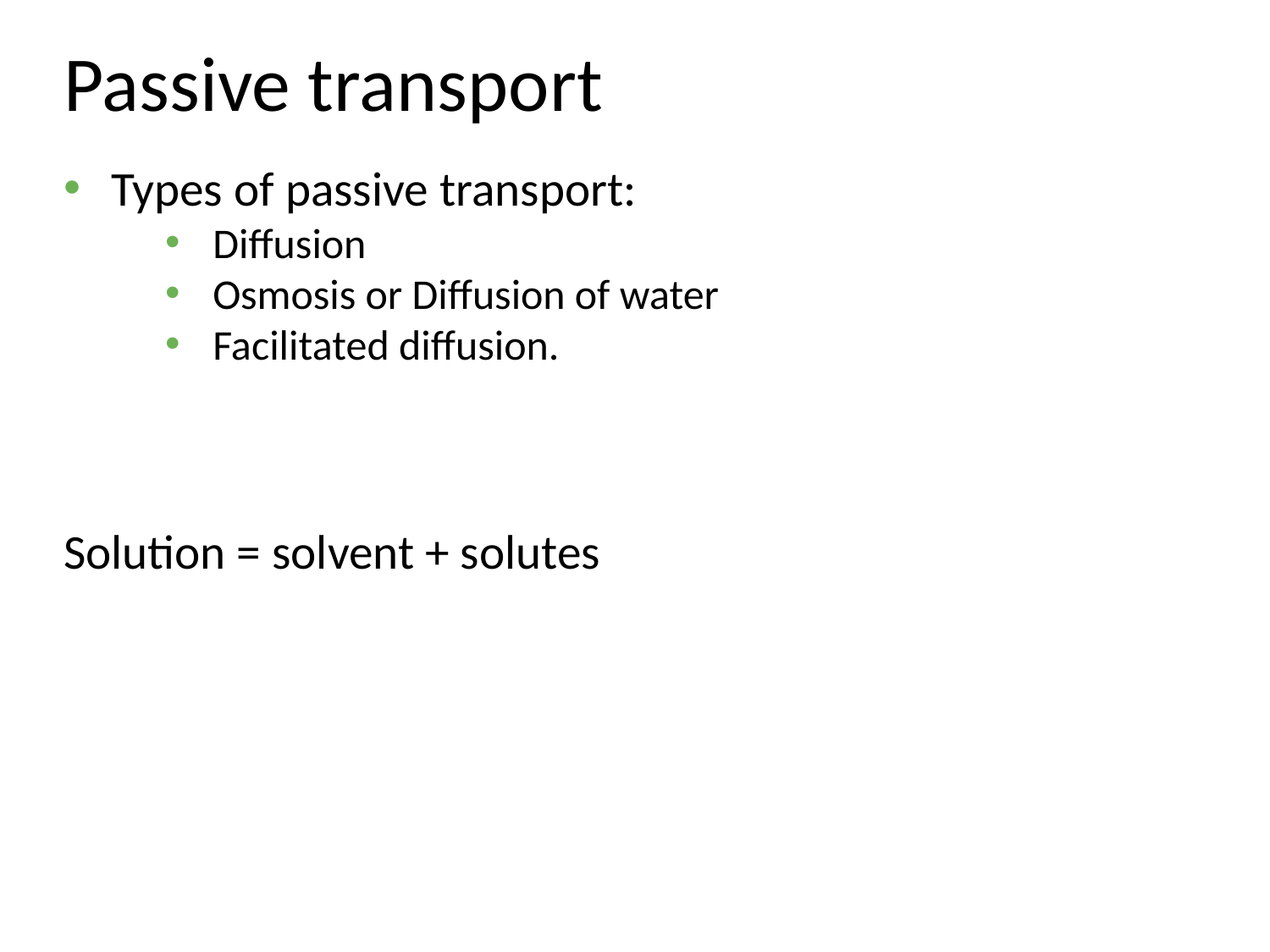

# Passive transport
Types of passive transport:
Diffusion
Osmosis or Diffusion of water
Facilitated diffusion.

Solution = solvent + solutes